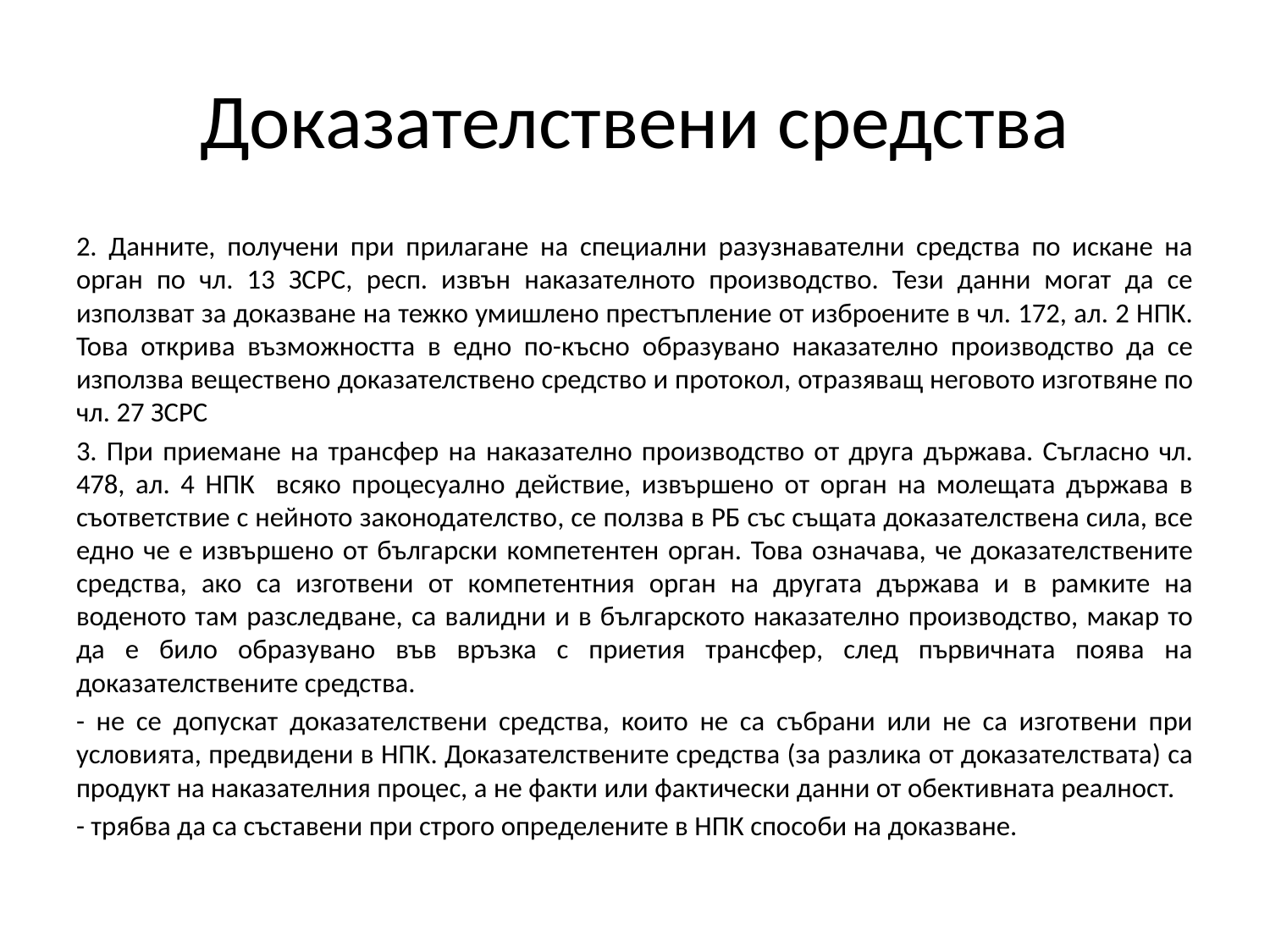

# Доказателствени средства
2. Данните, получени при прилагане на специални разузнавателни средства по искане на орган по чл. 13 ЗСРС, респ. извън наказателното производство. Тези данни могат да се използват за доказване на тежко умишлено престъпление от изброените в чл. 172, ал. 2 НПК. Това открива възможността в едно по-късно образувано наказателно производство да се използва веществено доказателствено средство и протокол, отразяващ неговото изготвяне по чл. 27 ЗСРС
3. При приемане на трансфер на наказателно производство от друга държава. Съгласно чл. 478, ал. 4 НПК  всяко процесуално действие, извършено от орган на молещата държава в съответствие с нейното законодателство, се ползва в РБ със същата доказателствена сила, все едно че е извършено от български компетентен орган. Това означава, че доказателствените средства, ако са изготвени от компетентния орган на другата държава и в рамките на воденото там разследване, са валидни и в българското наказателно производство, макар то да е било образувано във връзка с приетия трансфер, след първичната поява на доказателствените средства.
- не се допускат доказателствени средства, които не са събрани или не са изготвени при условията, предвидени в НПК. Доказателствените средства (за разлика от доказателствата) са продукт на наказателния процес, а не факти или фактически данни от обективната реалност.
- трябва да са съставени при строго определените в НПК способи на доказване.